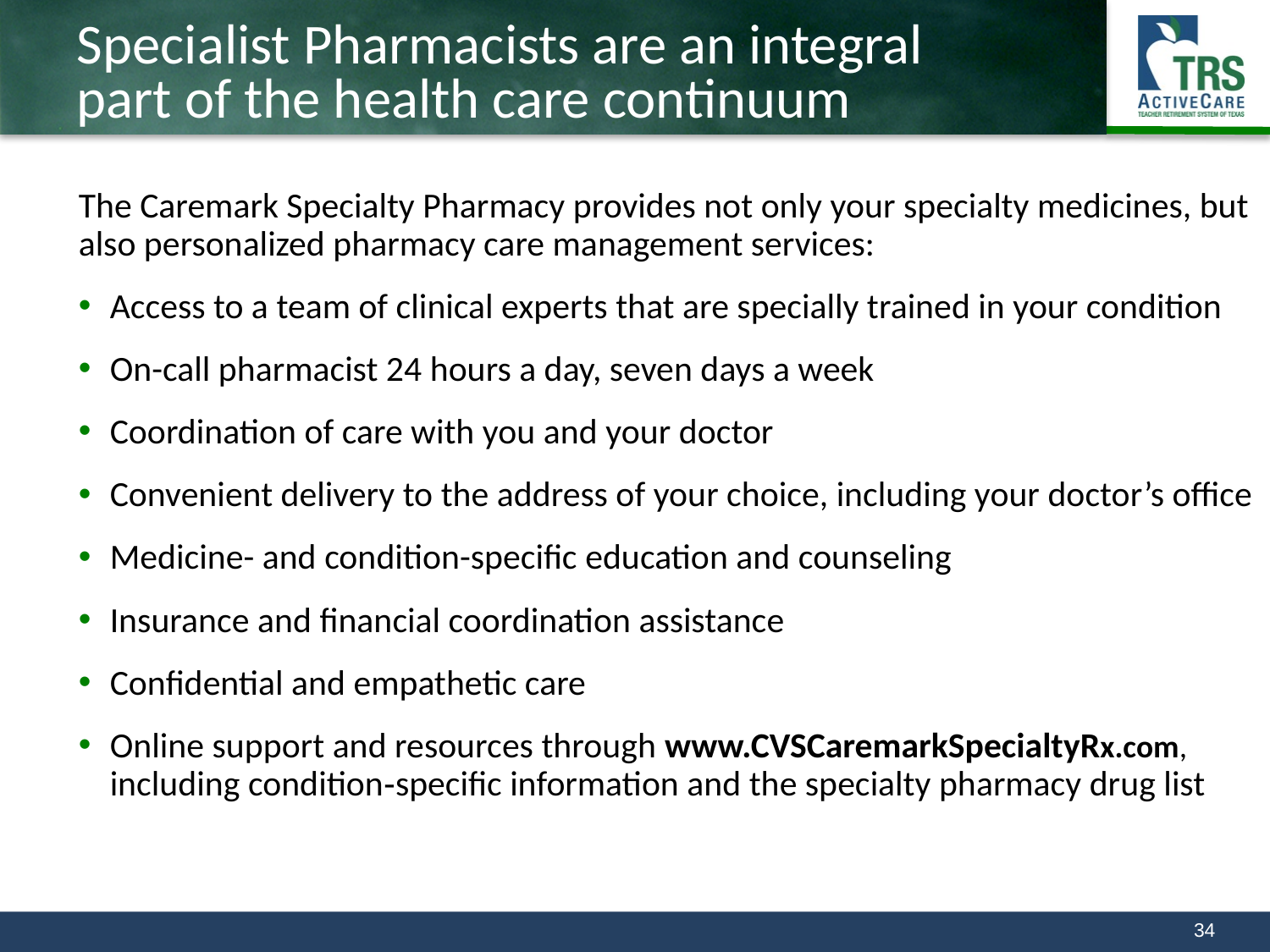

# Specialist Pharmacists are an integral part of the health care continuum
The Caremark Specialty Pharmacy provides not only your specialty medicines, but also personalized pharmacy care management services:
Access to a team of clinical experts that are specially trained in your condition
On-call pharmacist 24 hours a day, seven days a week
Coordination of care with you and your doctor
Convenient delivery to the address of your choice, including your doctor’s office
Medicine- and condition-specific education and counseling
Insurance and financial coordination assistance
Confidential and empathetic care
Online support and resources through www.CVSCaremarkSpecialtyRx.com, including condition‑specific information and the specialty pharmacy drug list